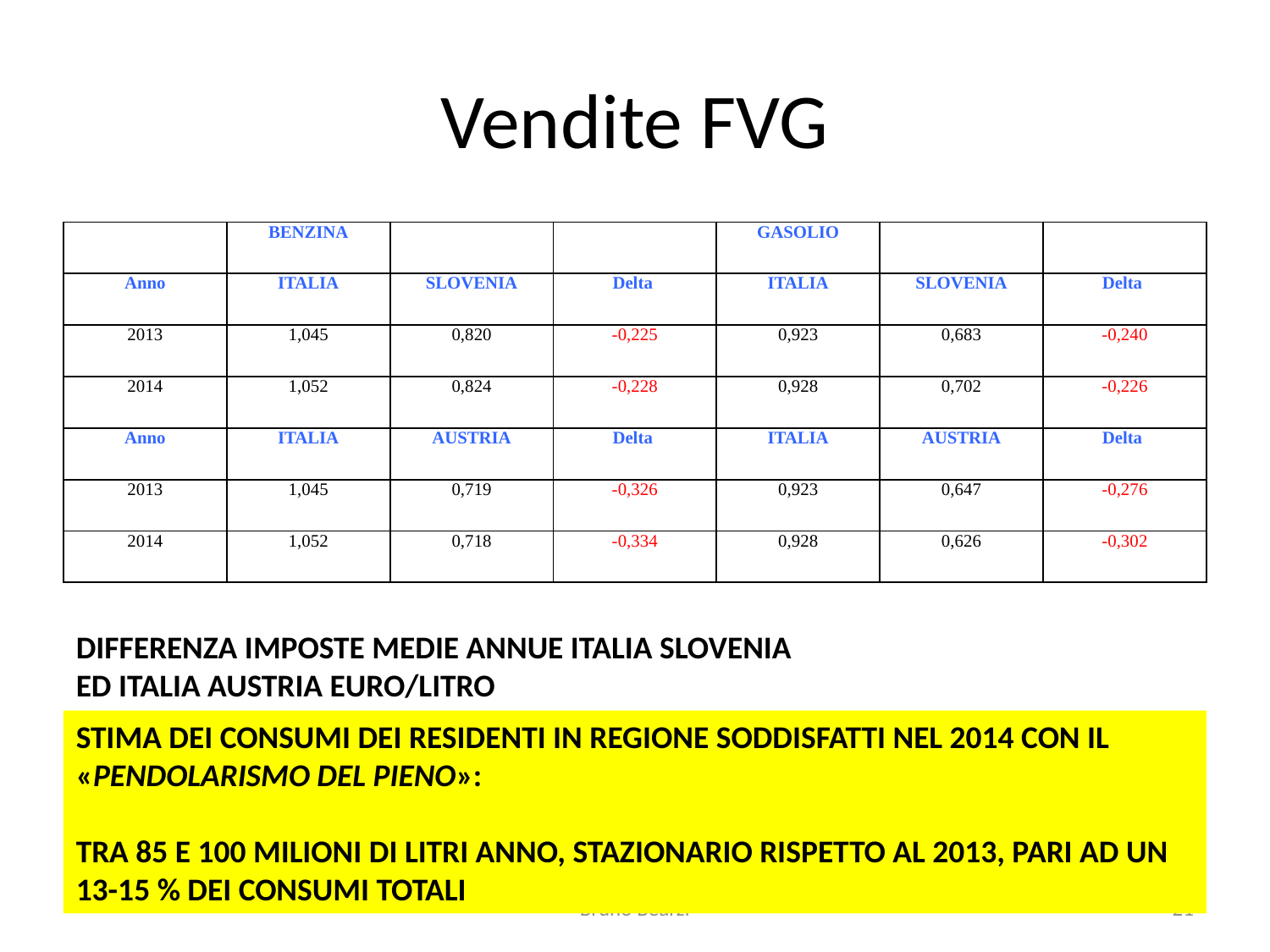

# Vendite FVG
|  | BENZINA |  |  | GASOLIO |  |  |
| --- | --- | --- | --- | --- | --- | --- |
| Anno | ITALIA | SLOVENIA | Delta | ITALIA | SLOVENIA | Delta |
| 2013 | 1,045 | 0,820 | -0,225 | 0,923 | 0,683 | -0,240 |
| 2014 | 1,052 | 0,824 | -0,228 | 0,928 | 0,702 | -0,226 |
| Anno | ITALIA | AUSTRIA | Delta | ITALIA | AUSTRIA | Delta |
| 2013 | 1,045 | 0,719 | -0,326 | 0,923 | 0,647 | -0,276 |
| 2014 | 1,052 | 0,718 | -0,334 | 0,928 | 0,626 | -0,302 |
DIFFERENZA IMPOSTE MEDIE ANNUE ITALIA SLOVENIA
ED ITALIA AUSTRIA EURO/LITRO
STIMA DEI CONSUMI DEI RESIDENTI IN REGIONE SODDISFATTI NEL 2014 CON IL «PENDOLARISMO DEL PIENO»:

TRA 85 E 100 MILIONI DI LITRI ANNO, STAZIONARIO RISPETTO AL 2013, PARI AD UN 13-15 % DEI CONSUMI TOTALI
Bruno Bearzi
21